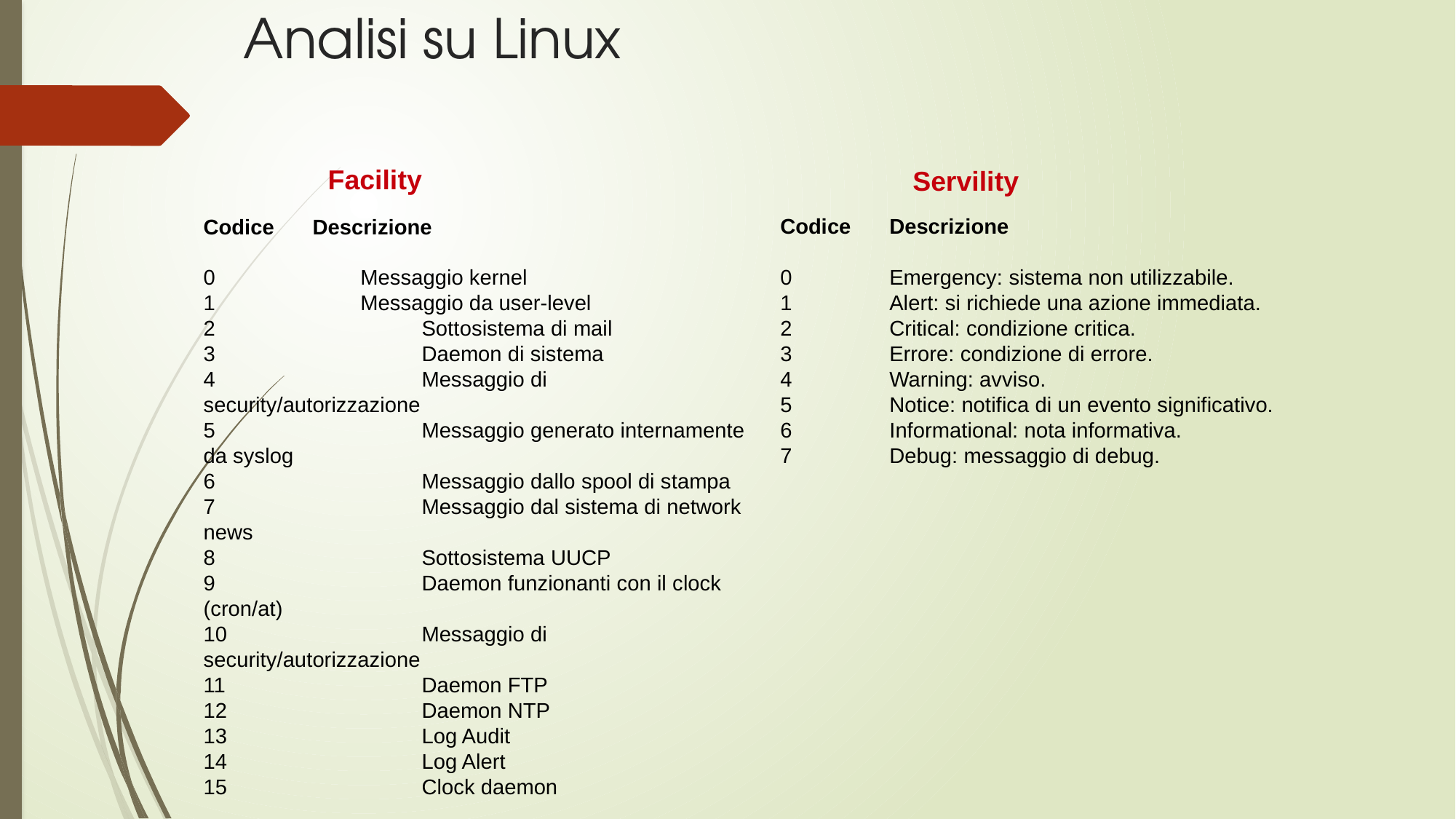

# Analisi su Linux
Facility
Servility
Codice 	Descrizione

0 	Emergency: sistema non utilizzabile.
1 	Alert: si richiede una azione immediata.
2 	Critical: condizione critica.
3 	Errore: condizione di errore.
4 	Warning: avviso.
5 	Notice: notifica di un evento significativo.
6 	Informational: nota informativa.
7 	Debug: messaggio di debug.
Codice 	Descrizione

0 	        Messaggio kernel
1 	        Messaggio da user-level
2 		Sottosistema di mail
3 		Daemon di sistema
4 		Messaggio di security/autorizzazione
5 		Messaggio generato internamente da syslog
6 		Messaggio dallo spool di stampa
7 		Messaggio dal sistema di network news
8 		Sottosistema UUCP
9 		Daemon funzionanti con il clock (cron/at)
10 		Messaggio di security/autorizzazione
11 		Daemon FTP
12 		Daemon NTP
13 		Log Audit
14 		Log Alert
15 		Clock daemon